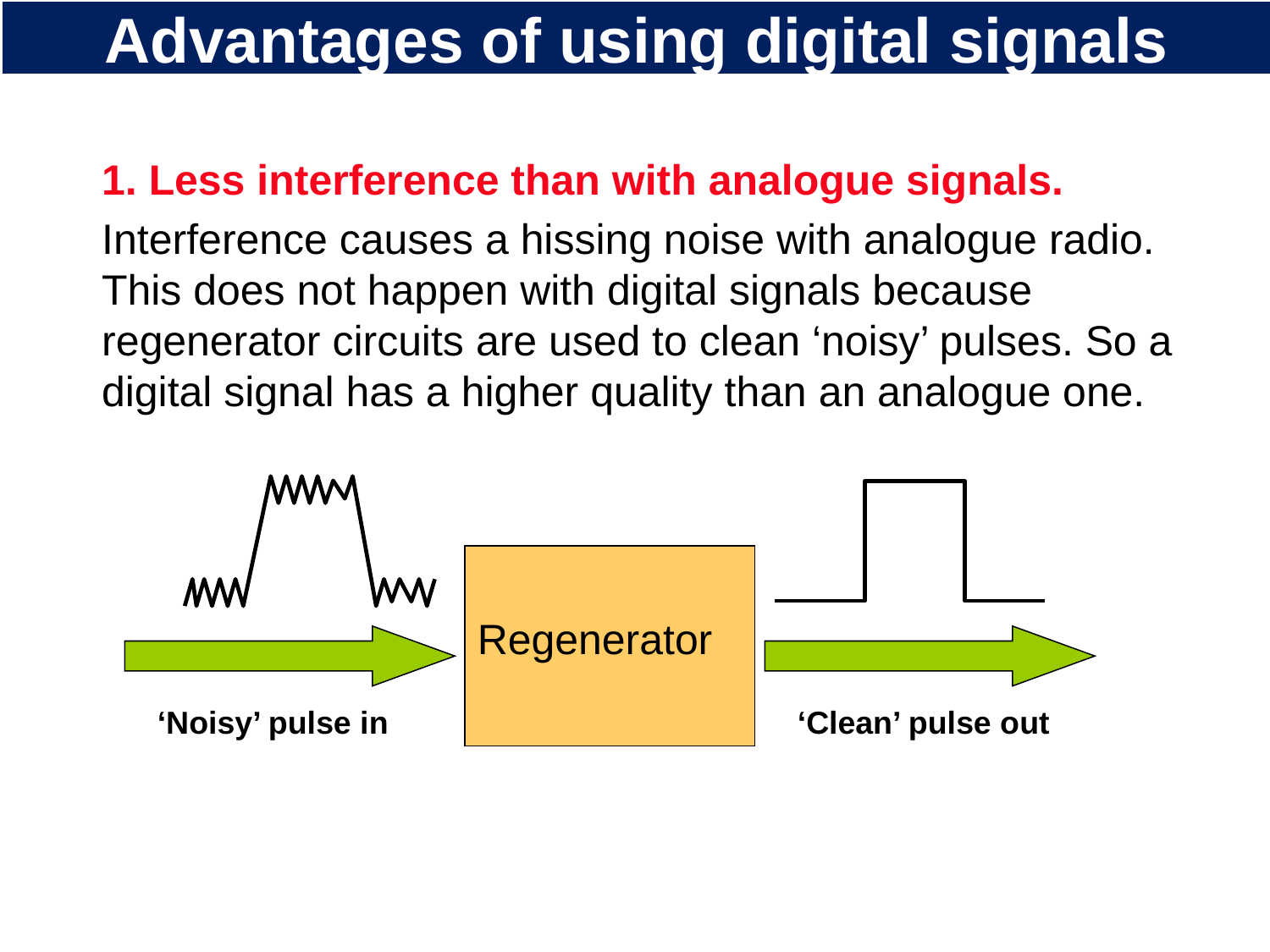

# Advantages of using digital signals
 Less interference than with analogue signals.
Interference causes a hissing noise with analogue radio. This does not happen with digital signals because regenerator circuits are used to clean ‘noisy’ pulses. So a digital signal has a higher quality than an analogue one.

‘Noisy’ pulse in

‘Clean’ pulse out

Regenerator